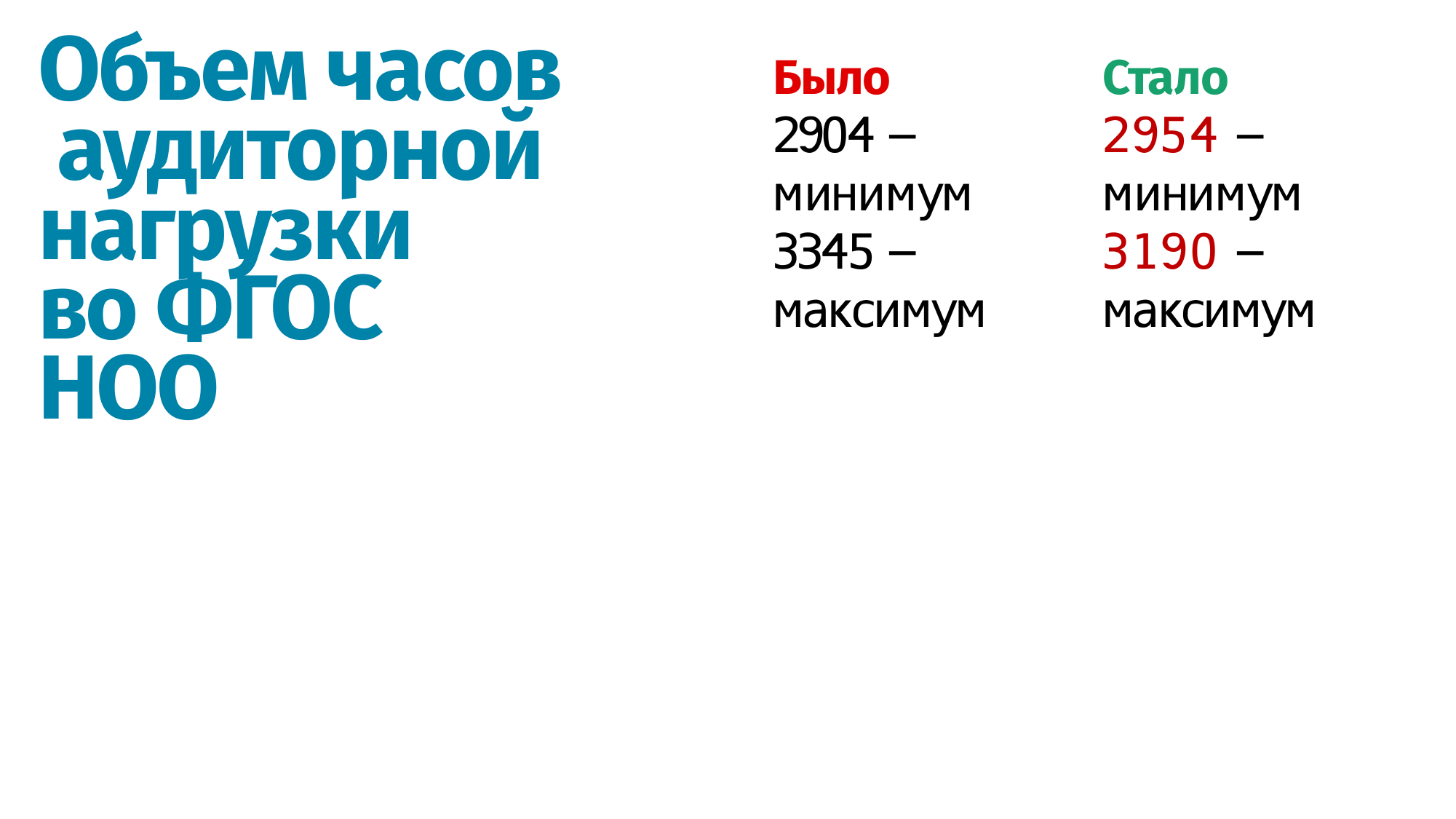

# Объем часов  аудиторной  нагрузки
во ФГОС НОО
Было
2904 – минимум
3345 –
максимум
Стало
2954 – минимум
3190 –
максимум